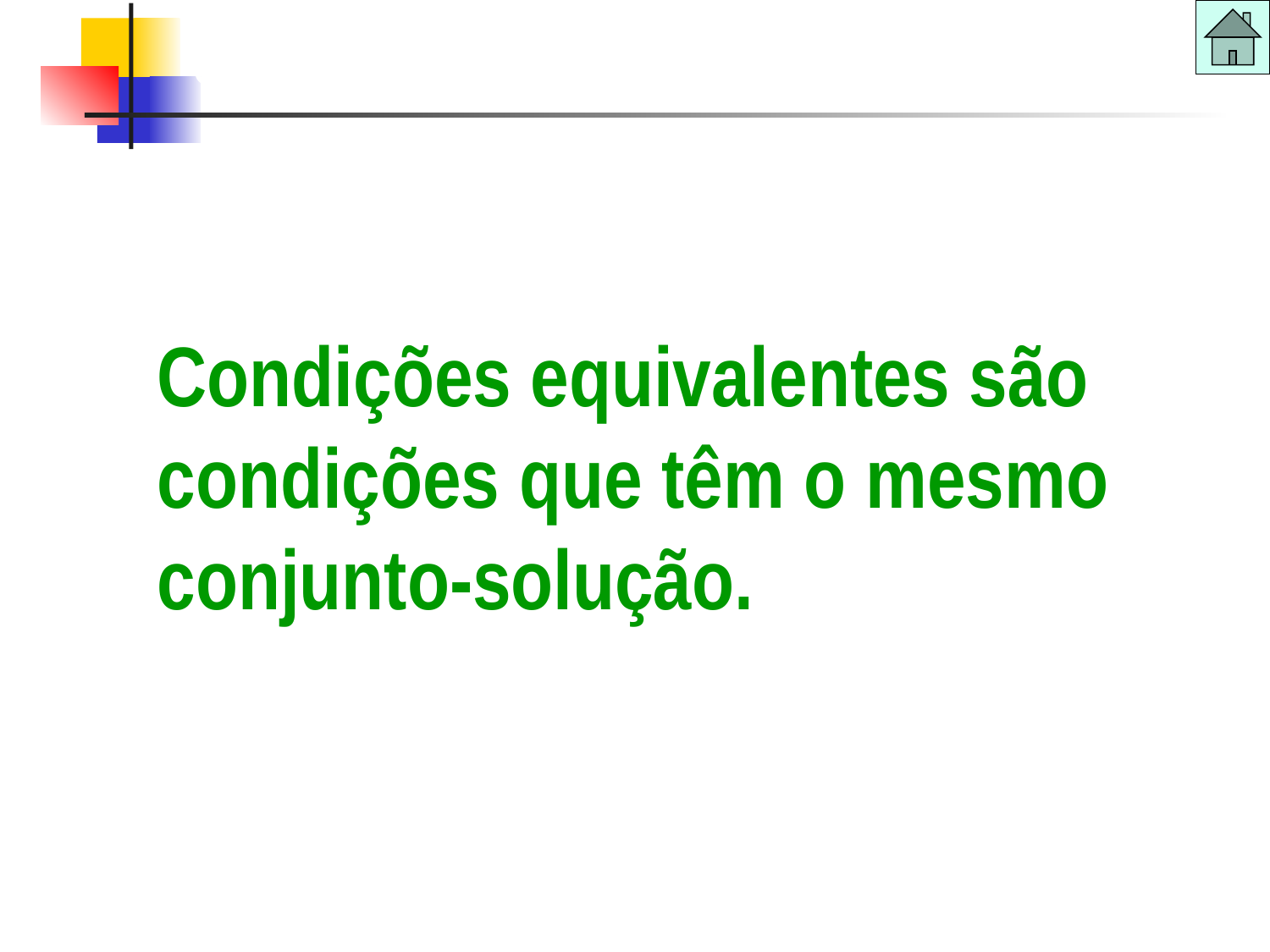

Condições equivalentes
Condições equivalentes são condições que têm o mesmo conjunto-solução.